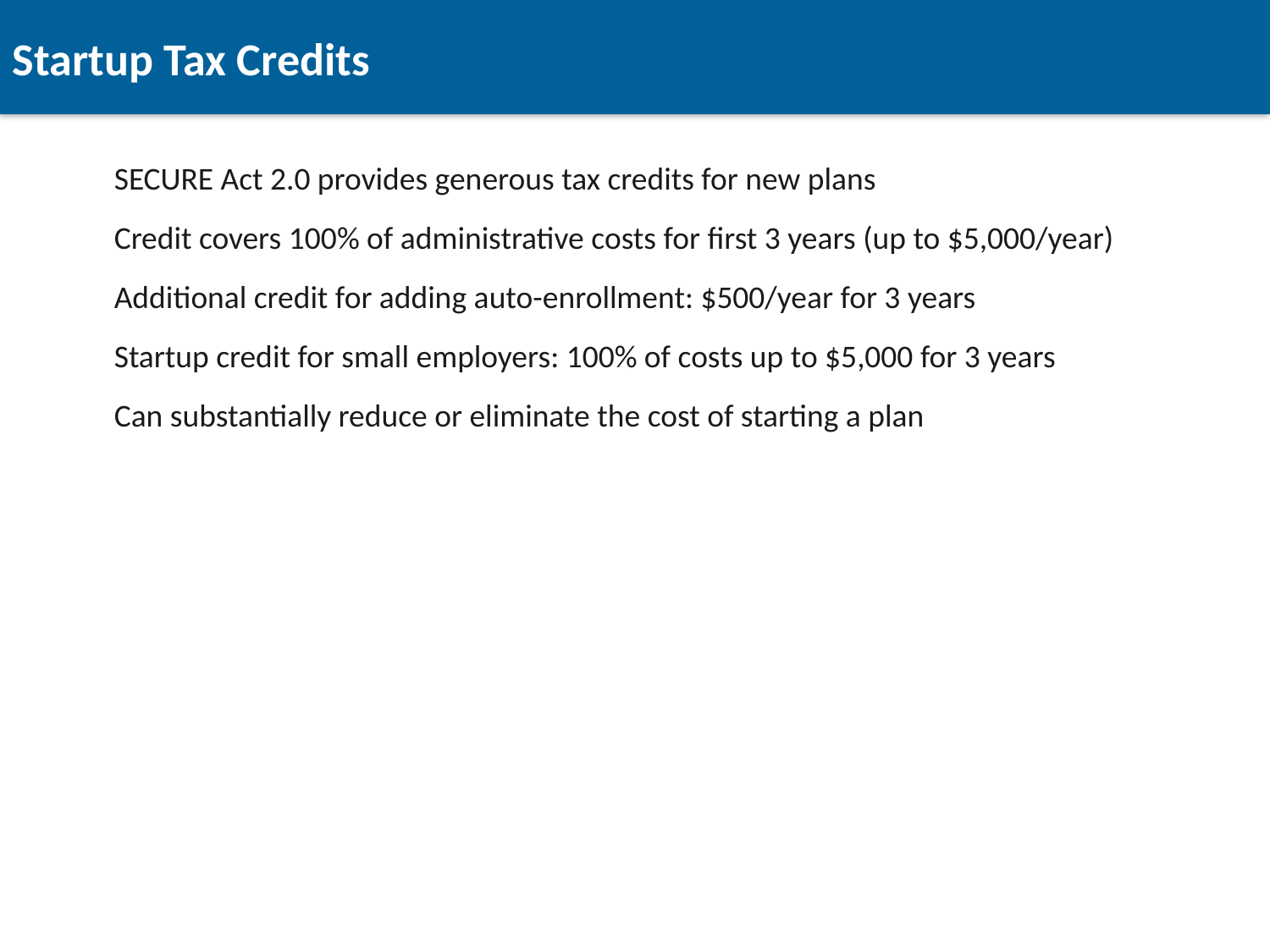

Startup Tax Credits
SECURE Act 2.0 provides generous tax credits for new plans
Credit covers 100% of administrative costs for first 3 years (up to $5,000/year)
Additional credit for adding auto-enrollment: $500/year for 3 years
Startup credit for small employers: 100% of costs up to $5,000 for 3 years
Can substantially reduce or eliminate the cost of starting a plan